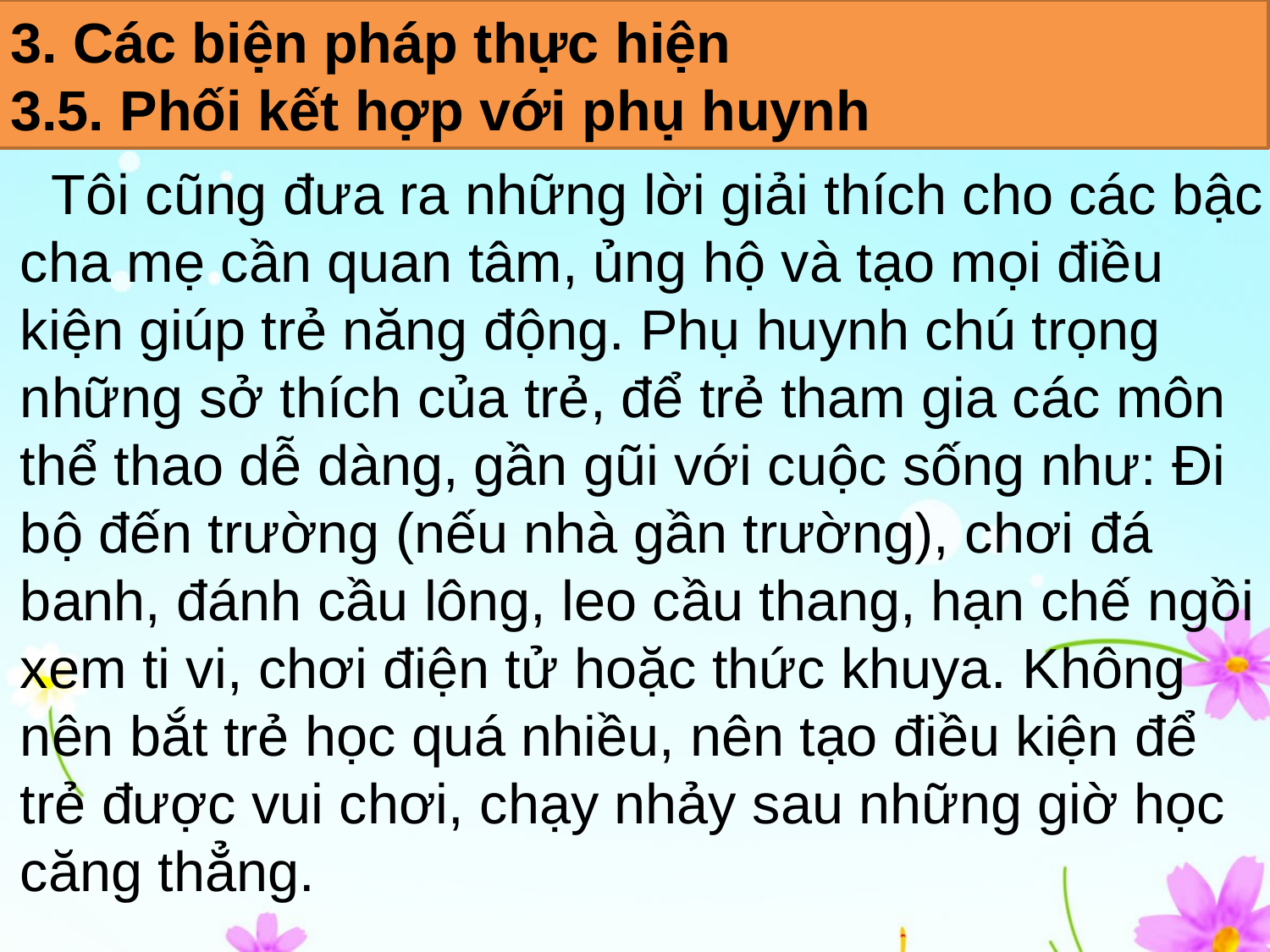

3. Các biện pháp thực hiện
3.5. Phối kết hợp với phụ huynh
  Tôi cũng đưa ra những lời giải thích cho các bậc cha mẹ cần quan tâm, ủng hộ và tạo mọi điều kiện giúp trẻ năng động. Phụ huynh chú trọng những sở thích của trẻ, để trẻ tham gia các môn thể thao dễ dàng, gần gũi với cuộc sống như: Đi bộ đến trường (nếu nhà gần trường), chơi đá banh, đánh cầu lông, leo cầu thang, hạn chế ngồi xem ti vi, chơi điện tử hoặc thức khuya. Không nên bắt trẻ học quá nhiều, nên tạo điều kiện để trẻ được vui chơi, chạy nhảy sau những giờ học căng thẳng.